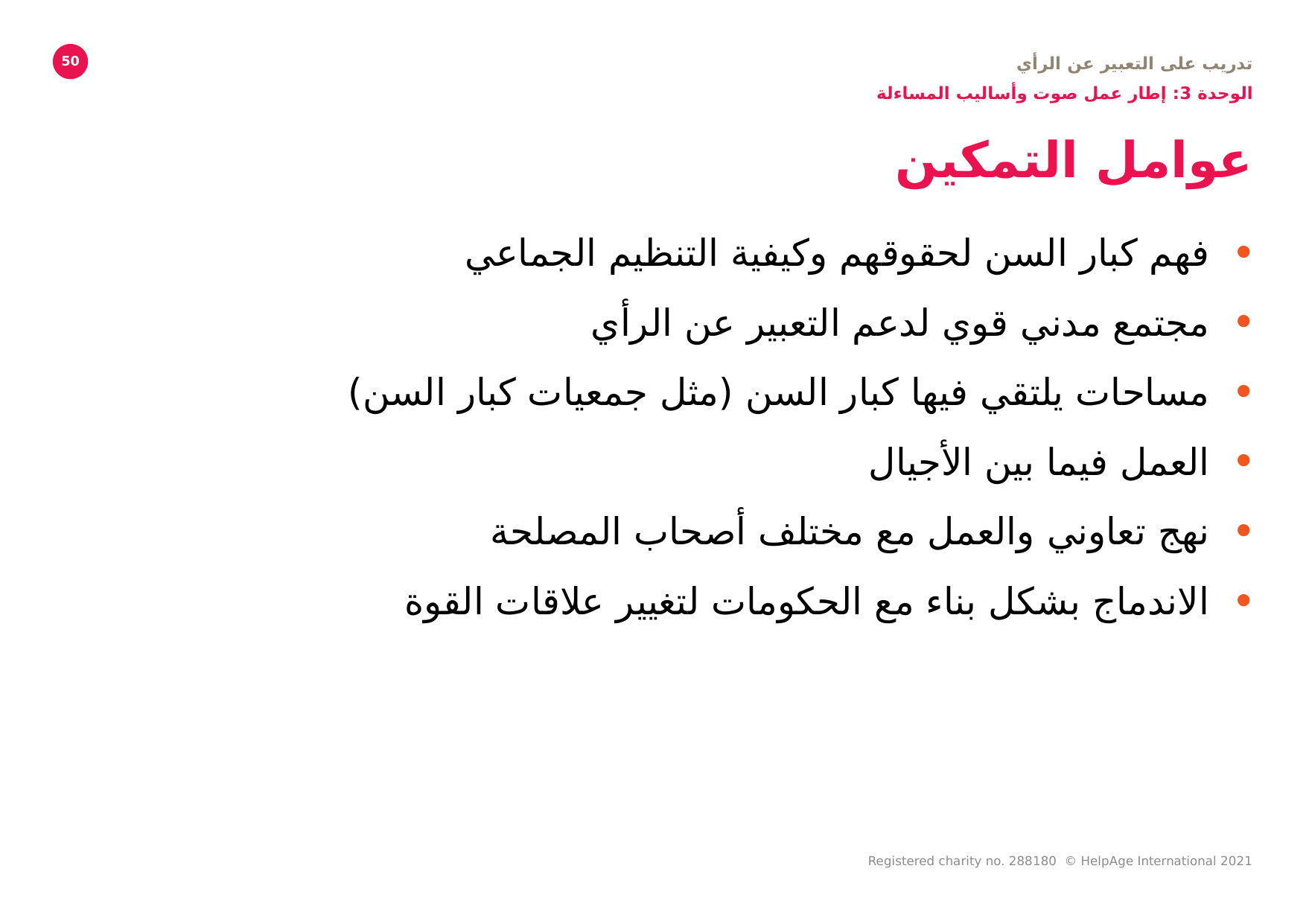

تدريب على التعبير عن الرأي
الوحدة 3: إطار عمل صوت وأساليب المساءلة

50
# عوامل التمكين
فهم كبار السن لحقوقهم وكيفية التنظيم الجماعي
مجتمع مدني قوي لدعم التعبير عن الرأي
مساحات يلتقي فيها كبار السن (مثل جمعيات كبار السن)
العمل فيما بين الأجيال
نهج تعاوني والعمل مع مختلف أصحاب المصلحة
الاندماج بشكل بناء مع الحكومات لتغيير علاقات القوة